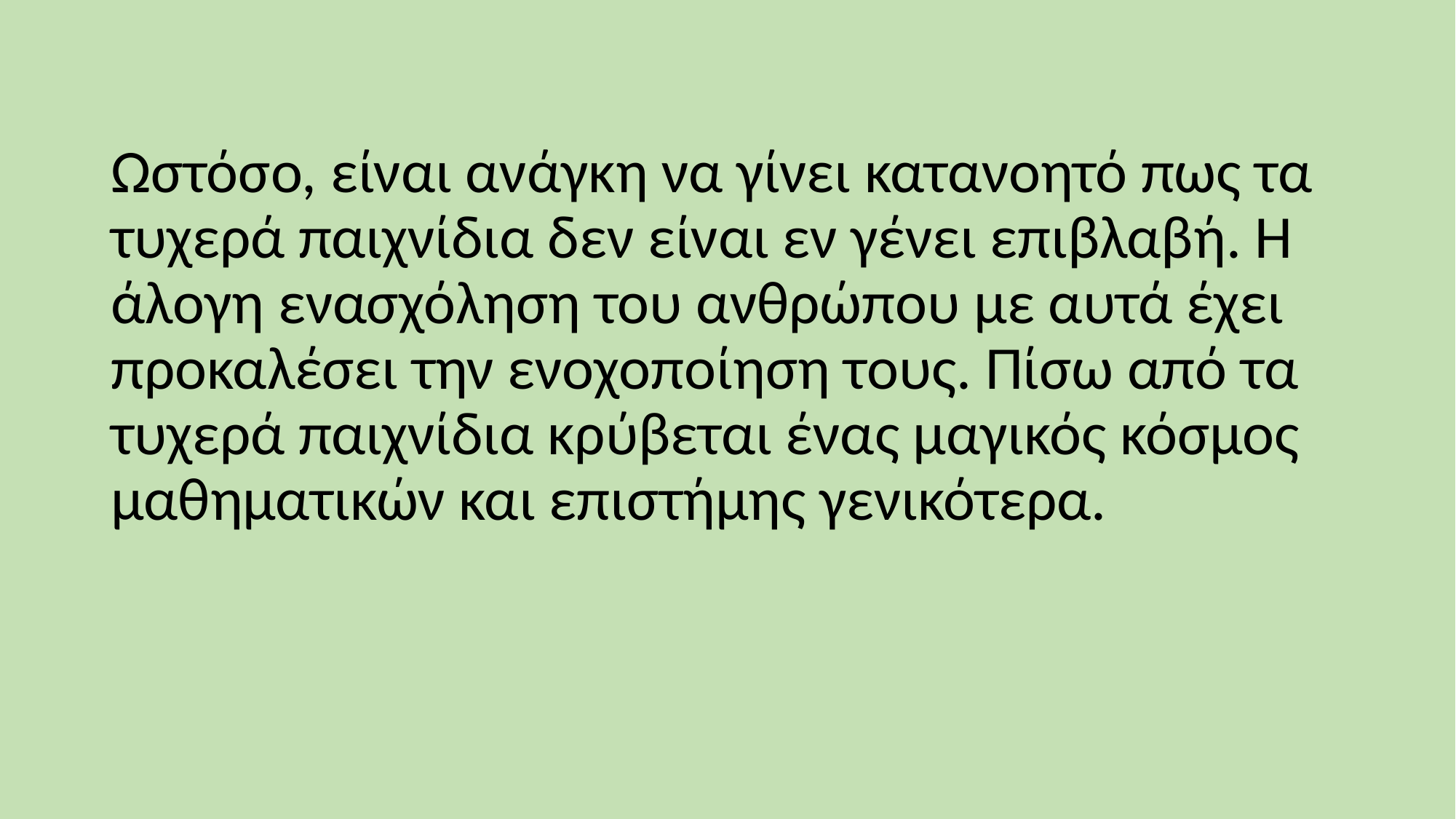

Ωστόσο, είναι ανάγκη να γίνει κατανοητό πως τα τυχερά παιχνίδια δεν είναι εν γένει επιβλαβή. Η άλογη ενασχόληση του ανθρώπου με αυτά έχει προκαλέσει την ενοχοποίηση τους. Πίσω από τα τυχερά παιχνίδια κρύβεται ένας μαγικός κόσμος μαθηματικών και επιστήμης γενικότερα.